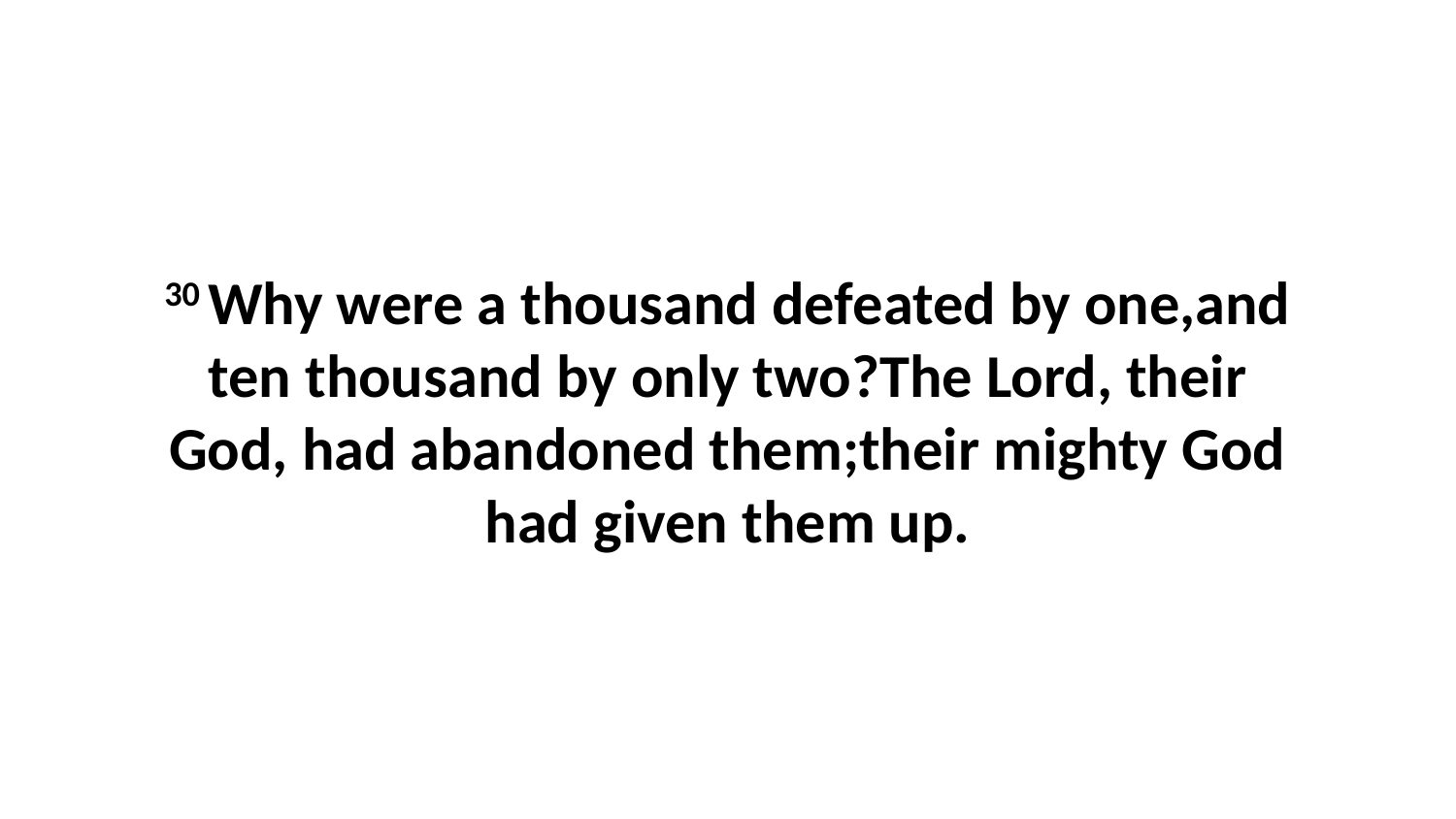

30 Why were a thousand defeated by one,and ten thousand by only two?The Lord, their God, had abandoned them;their mighty God had given them up.